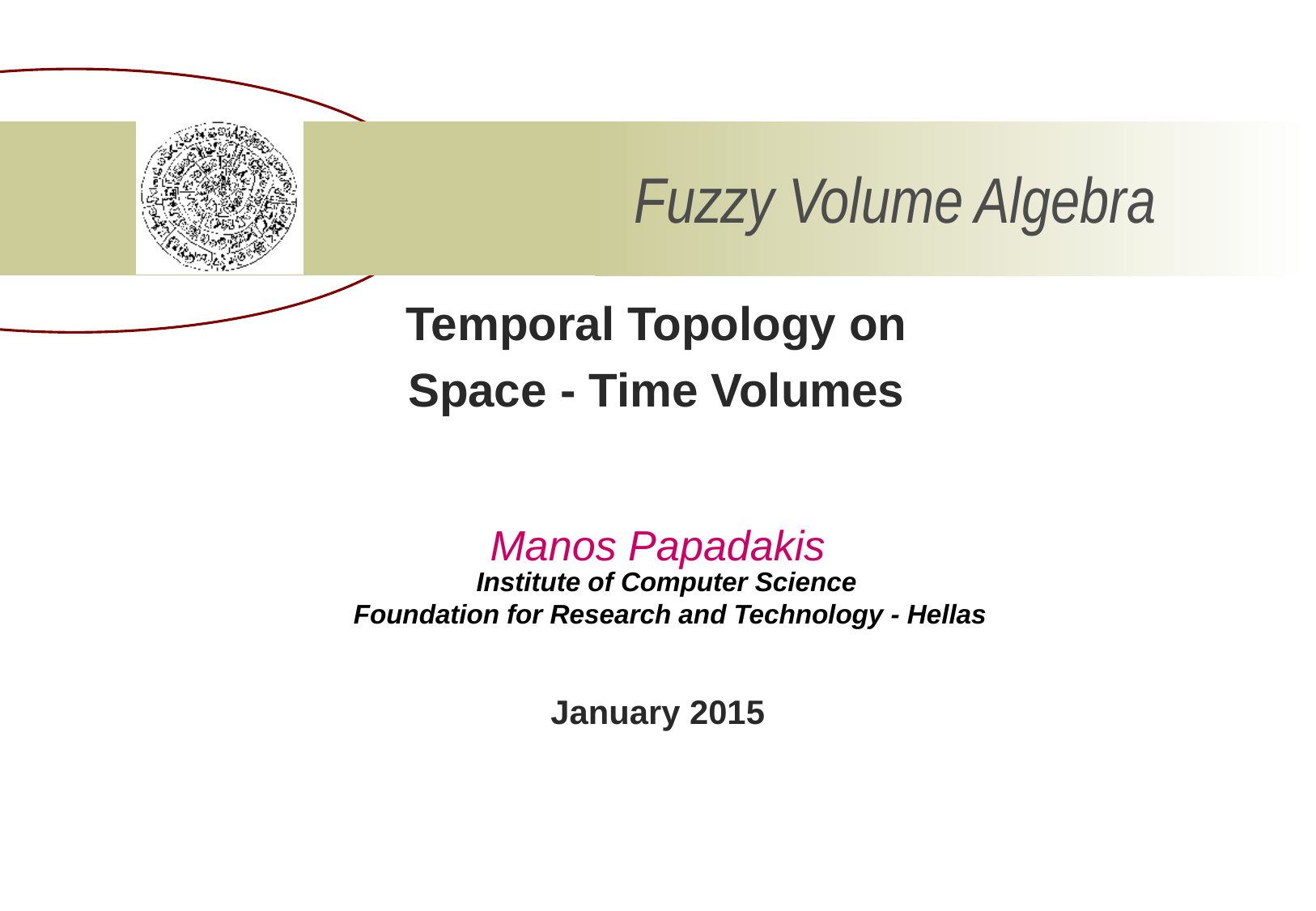

# Fuzzy Volume Algebra
Temporal Topology on
Space - Time Volumes

Manos Papadakis

Institute of Computer Science
Foundation for Research and Technology - Hellas
January 2015